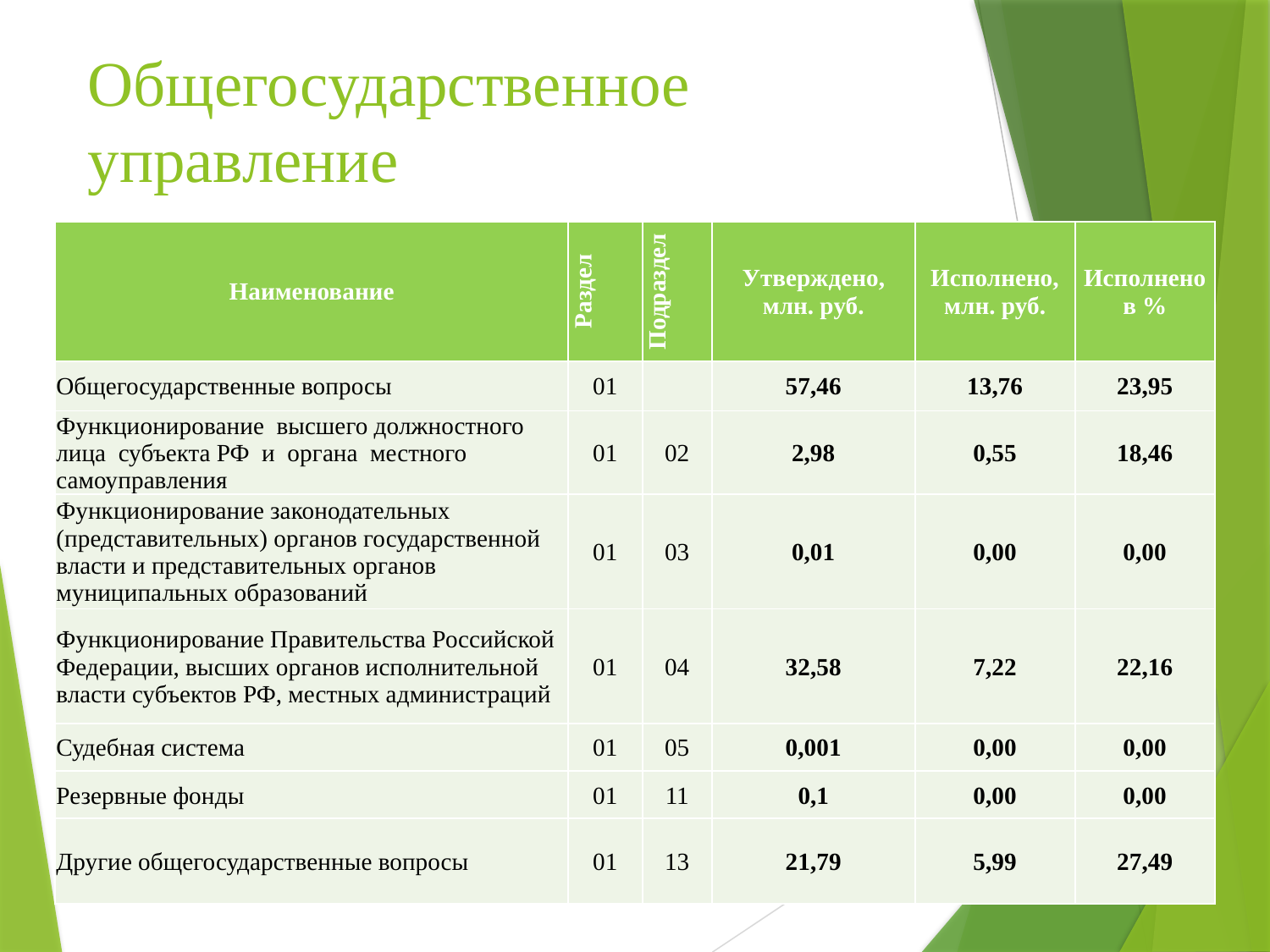

# Общегосударственное управление
| Наименование | Раздел | Подраздел | Утверждено, млн. руб. | Исполнено, млн. руб. | Исполнено в % |
| --- | --- | --- | --- | --- | --- |
| Общегосударственные вопросы | 01 |  | 57,46 | 13,76 | 23,95 |
| Функционирование высшего должностного лица субъекта РФ и органа местного самоуправления | 01 | 02 | 2,98 | 0,55 | 18,46 |
| Функционирование законодательных (представительных) органов государственной власти и представительных органов муниципальных образований | 01 | 03 | 0,01 | 0,00 | 0,00 |
| Функционирование Правительства Российской Федерации, высших органов исполнительной власти субъектов РФ, местных администраций | 01 | 04 | 32,58 | 7,22 | 22,16 |
| Судебная система | 01 | 05 | 0,001 | 0,00 | 0,00 |
| Резервные фонды | 01 | 11 | 0,1 | 0,00 | 0,00 |
| Другие общегосударственные вопросы | 01 | 13 | 21,79 | 5,99 | 27,49 |